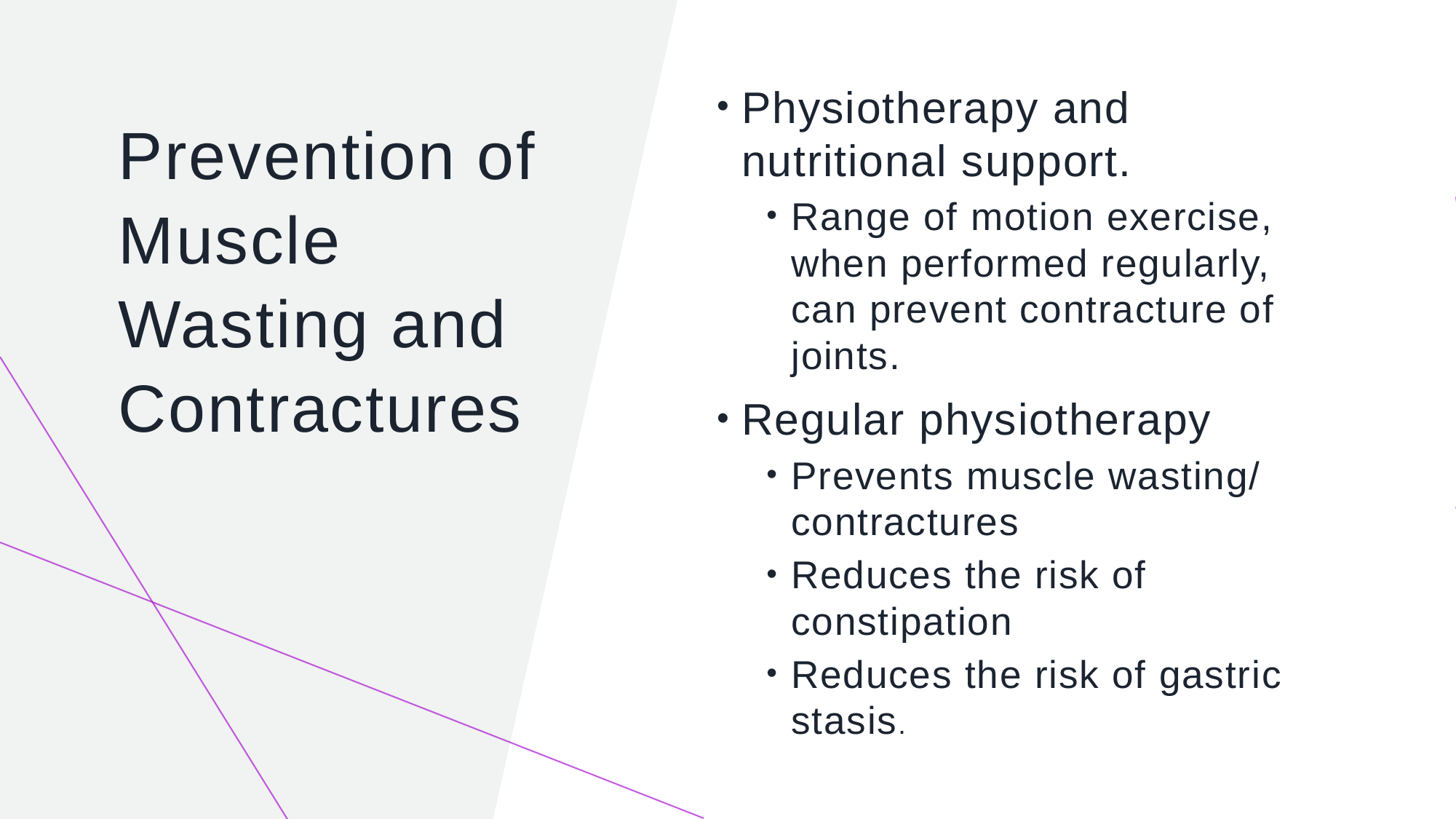

Physiotherapy and nutritional support.
Range of motion exercise, when performed regularly, can prevent contracture of joints.
Regular physiotherapy
Prevents muscle wasting/ contractures
Reduces the risk of constipation
Reduces the risk of gastric stasis.
# Prevention of Muscle Wasting and Contractures